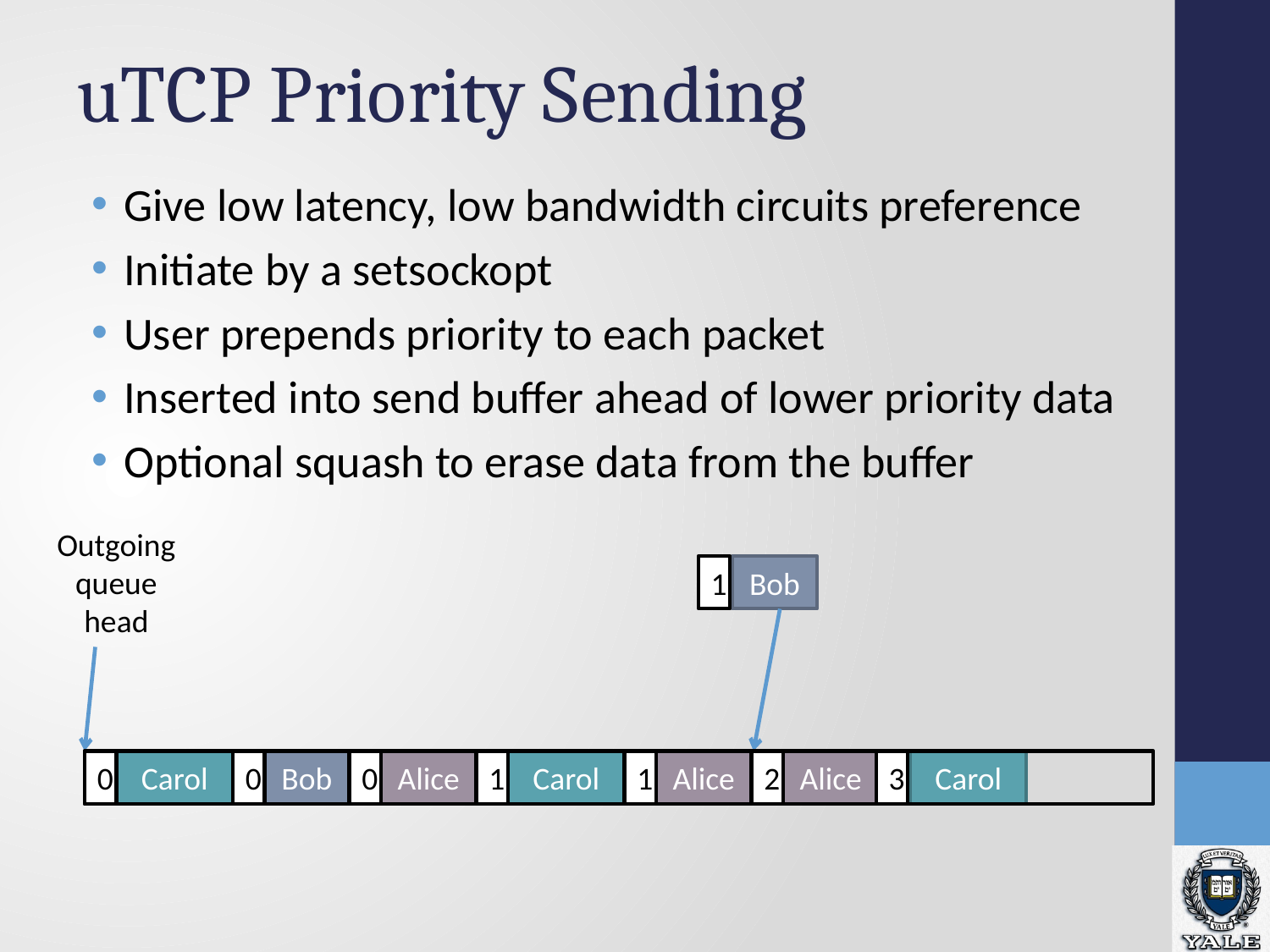

# uTCP Priority Sending
Give low latency, low bandwidth circuits preference
Initiate by a setsockopt
User prepends priority to each packet
Inserted into send buffer ahead of lower priority data
Optional squash to erase data from the buffer
Outgoing
queue head
1
Bob
0

Carol
0
Bob
0
Alice
1
Carol
1
Alice
2
Alice
Carol
3